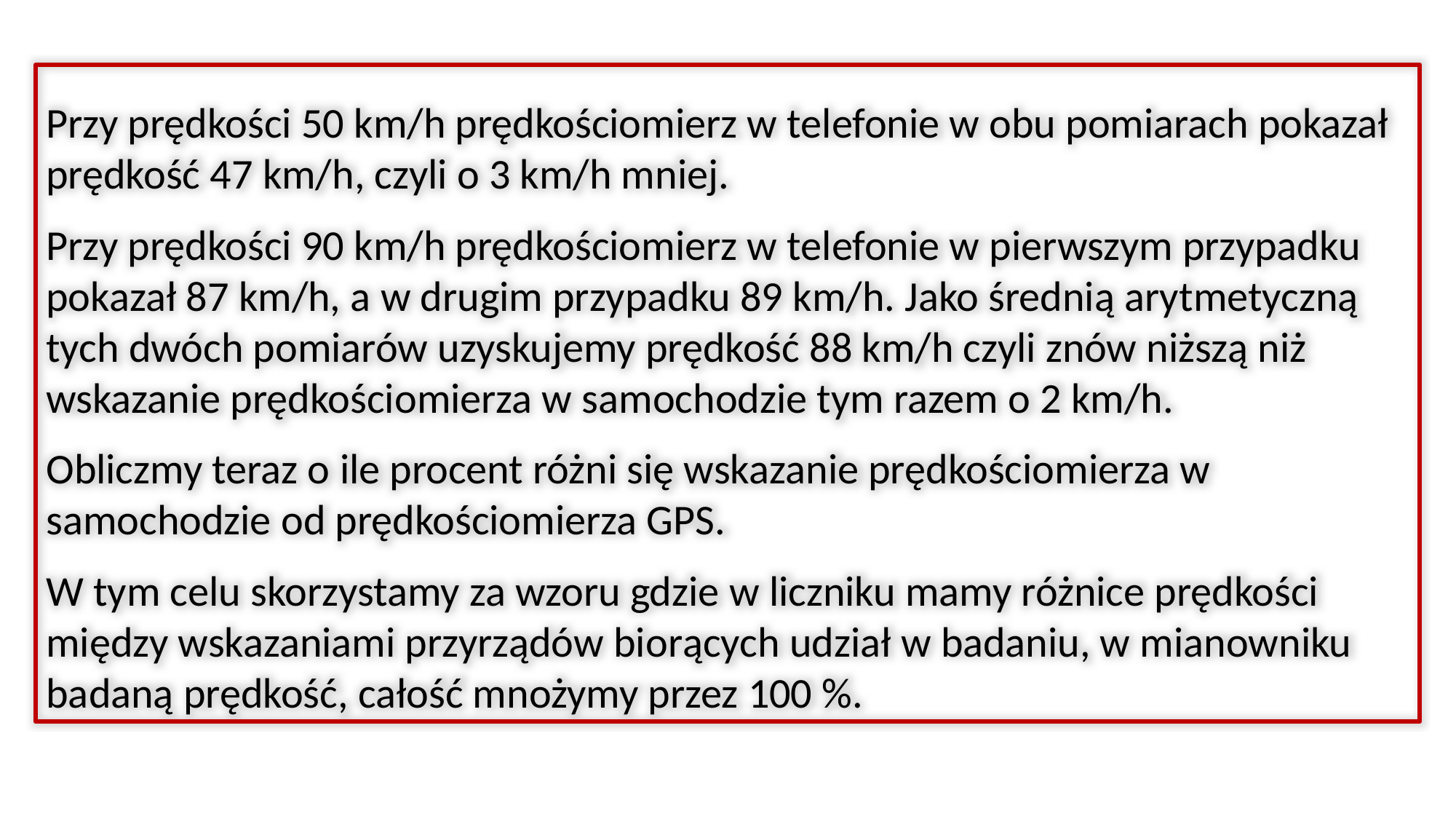

Przy prędkości 50 km/h prędkościomierz w telefonie w obu pomiarach pokazał prędkość 47 km/h, czyli o 3 km/h mniej.

Przy prędkości 90 km/h prędkościomierz w telefonie w pierwszym przypadku pokazał 87 km/h, a w drugim przypadku 89 km/h. Jako średnią arytmetyczną tych dwóch pomiarów uzyskujemy prędkość 88 km/h czyli znów niższą niż wskazanie prędkościomierza w samochodzie tym razem o 2 km/h.

Obliczmy teraz o ile procent różni się wskazanie prędkościomierza w samochodzie od prędkościomierza GPS.

W tym celu skorzystamy za wzoru gdzie w liczniku mamy różnice prędkości między wskazaniami przyrządów biorących udział w badaniu, w mianowniku badaną prędkość, całość mnożymy przez 100 %.